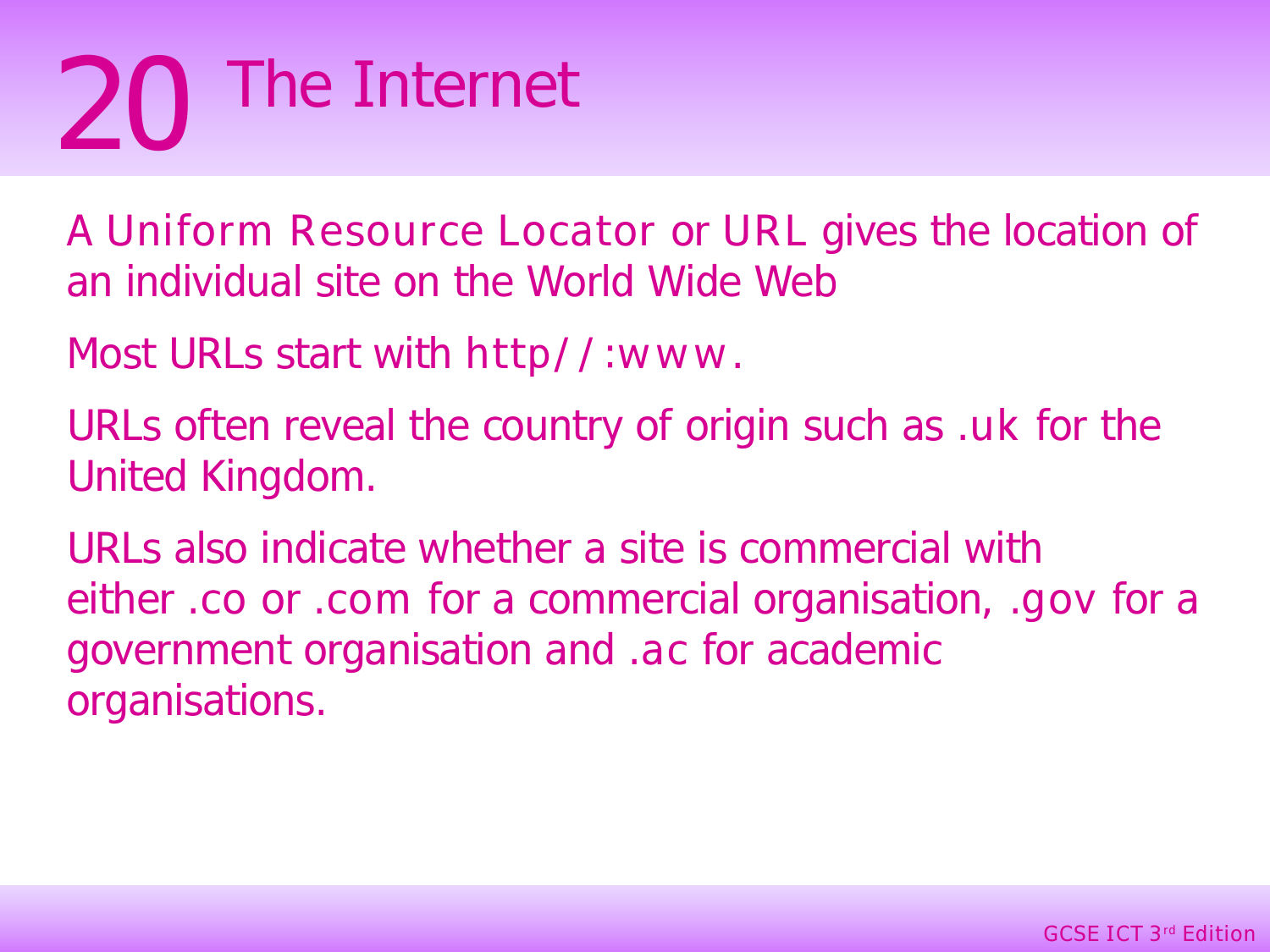

A Uniform Resource Locator or URL gives the location of an individual site on the World Wide Web
Most URLs start with http//:www.
URLs often reveal the country of origin such as .uk for the United Kingdom.
URLs also indicate whether a site is commercial with either .co or .com for a commercial organisation, .gov for a government organisation and .ac for academic organisations.